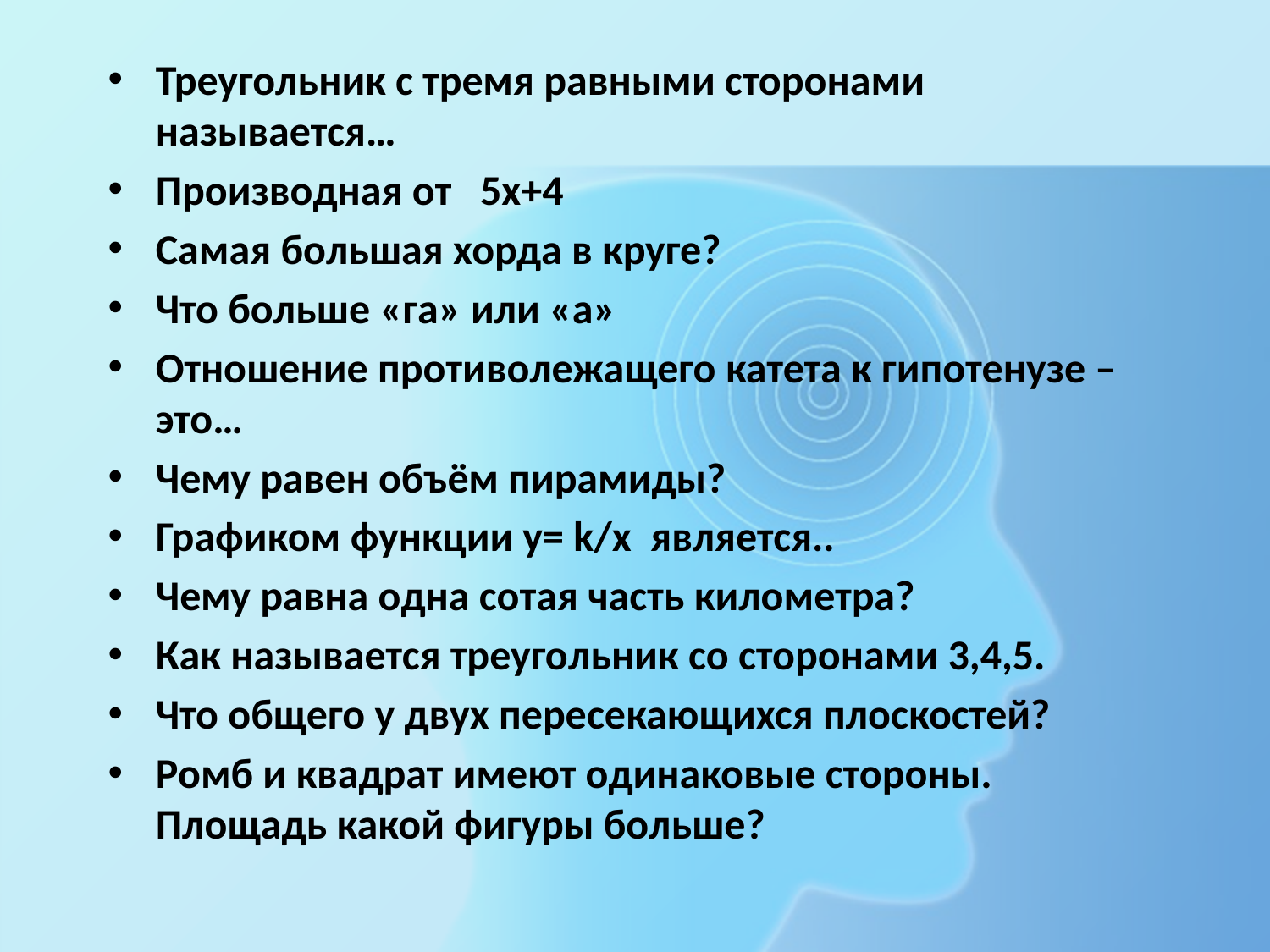

Треугольник с тремя равными сторонами называется…
Производная от   5х+4
Самая большая хорда в круге?
Что больше «га» или «а»
Отношение противолежащего катета к гипотенузе – это…
Чему равен объём пирамиды?
Графиком функции у= k/х  является..
Чему равна одна сотая часть километра?
Как называется треугольник со сторонами 3,4,5.
Что общего у двух пересекающихся плоскостей?
Ромб и квадрат имеют одинаковые стороны. Площадь какой фигуры больше?